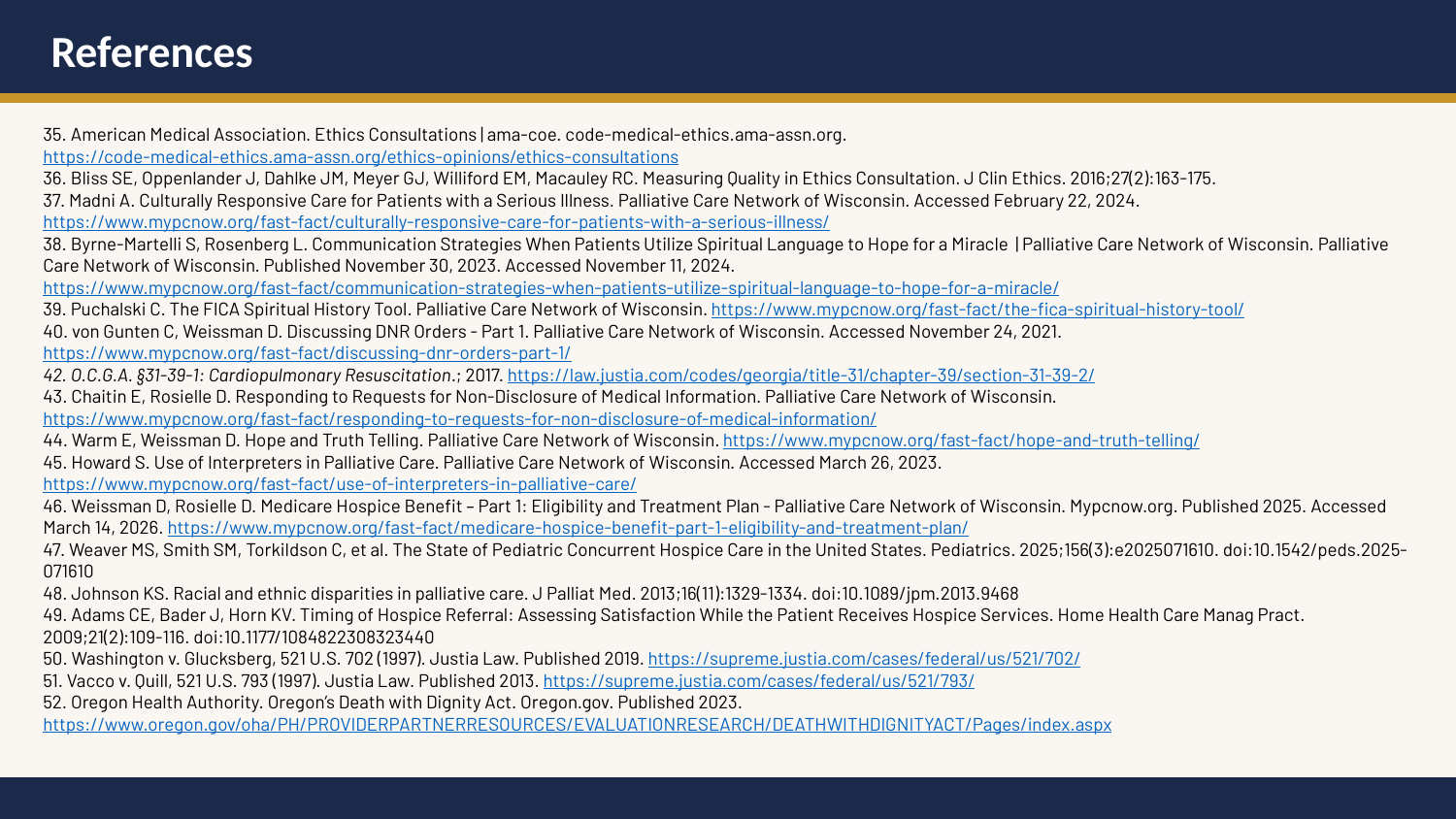

References

35. American Medical Association. Ethics Consultations | ama-coe. code-medical-ethics.ama-assn.org. https://code-medical-ethics.ama-assn.org/ethics-opinions/ethics-consultations
36. Bliss SE, Oppenlander J, Dahlke JM, Meyer GJ, Williford EM, Macauley RC. Measuring Quality in Ethics Consultation. J Clin Ethics. 2016;27(2):163-175.
37. Madni A. Culturally Responsive Care for Patients with a Serious Illness. Palliative Care Network of Wisconsin. Accessed February 22, 2024. https://www.mypcnow.org/fast-fact/culturally-responsive-care-for-patients-with-a-serious-illness/
38. Byrne-Martelli S, Rosenberg L. Communication Strategies When Patients Utilize Spiritual Language to Hope for a Miracle  | Palliative Care Network of Wisconsin. Palliative Care Network of Wisconsin. Published November 30, 2023. Accessed November 11, 2024. https://www.mypcnow.org/fast-fact/communication-strategies-when-patients-utilize-spiritual-language-to-hope-for-a-miracle/
39. Puchalski C. The FICA Spiritual History Tool. Palliative Care Network of Wisconsin. https://www.mypcnow.org/fast-fact/the-fica-spiritual-history-tool/
40. von Gunten C, Weissman D. Discussing DNR Orders - Part 1. Palliative Care Network of Wisconsin. Accessed November 24, 2021. https://www.mypcnow.org/fast-fact/discussing-dnr-orders-part-1/
42. O.C.G.A. §31-39-1: Cardiopulmonary Resuscitation.; 2017. https://law.justia.com/codes/georgia/title-31/chapter-39/section-31-39-2/
43. Chaitin E, Rosielle D. Responding to Requests for Non-Disclosure of Medical Information. Palliative Care Network of Wisconsin. https://www.mypcnow.org/fast-fact/responding-to-requests-for-non-disclosure-of-medical-information/
44. Warm E, Weissman D. Hope and Truth Telling. Palliative Care Network of Wisconsin. https://www.mypcnow.org/fast-fact/hope-and-truth-telling/
45. Howard S. Use of Interpreters in Palliative Care. Palliative Care Network of Wisconsin. Accessed March 26, 2023. https://www.mypcnow.org/fast-fact/use-of-interpreters-in-palliative-care/
46. Weissman D, Rosielle D. Medicare Hospice Benefit – Part 1: Eligibility and Treatment Plan - Palliative Care Network of Wisconsin. Mypcnow.org. Published 2025. Accessed March 14, 2026. https://www.mypcnow.org/fast-fact/medicare-hospice-benefit-part-1-eligibility-and-treatment-plan/
47. Weaver MS, Smith SM, Torkildson C, et al. The State of Pediatric Concurrent Hospice Care in the United States. Pediatrics. 2025;156(3):e2025071610. doi:10.1542/peds.2025-071610
48. Johnson KS. Racial and ethnic disparities in palliative care. J Palliat Med. 2013;16(11):1329-1334. doi:10.1089/jpm.2013.9468
49. Adams CE, Bader J, Horn KV. Timing of Hospice Referral: Assessing Satisfaction While the Patient Receives Hospice Services. Home Health Care Manag Pract. 2009;21(2):109-116. doi:10.1177/1084822308323440
50. Washington v. Glucksberg, 521 U.S. 702 (1997). Justia Law. Published 2019. https://supreme.justia.com/cases/federal/us/521/702/
51. Vacco v. Quill, 521 U.S. 793 (1997). Justia Law. Published 2013. https://supreme.justia.com/cases/federal/us/521/793/
52. Oregon Health Authority. Oregon’s Death with Dignity Act. Oregon.gov. Published 2023. https://www.oregon.gov/oha/PH/PROVIDERPARTNERRESOURCES/EVALUATIONRESEARCH/DEATHWITHDIGNITYACT/Pages/index.aspx